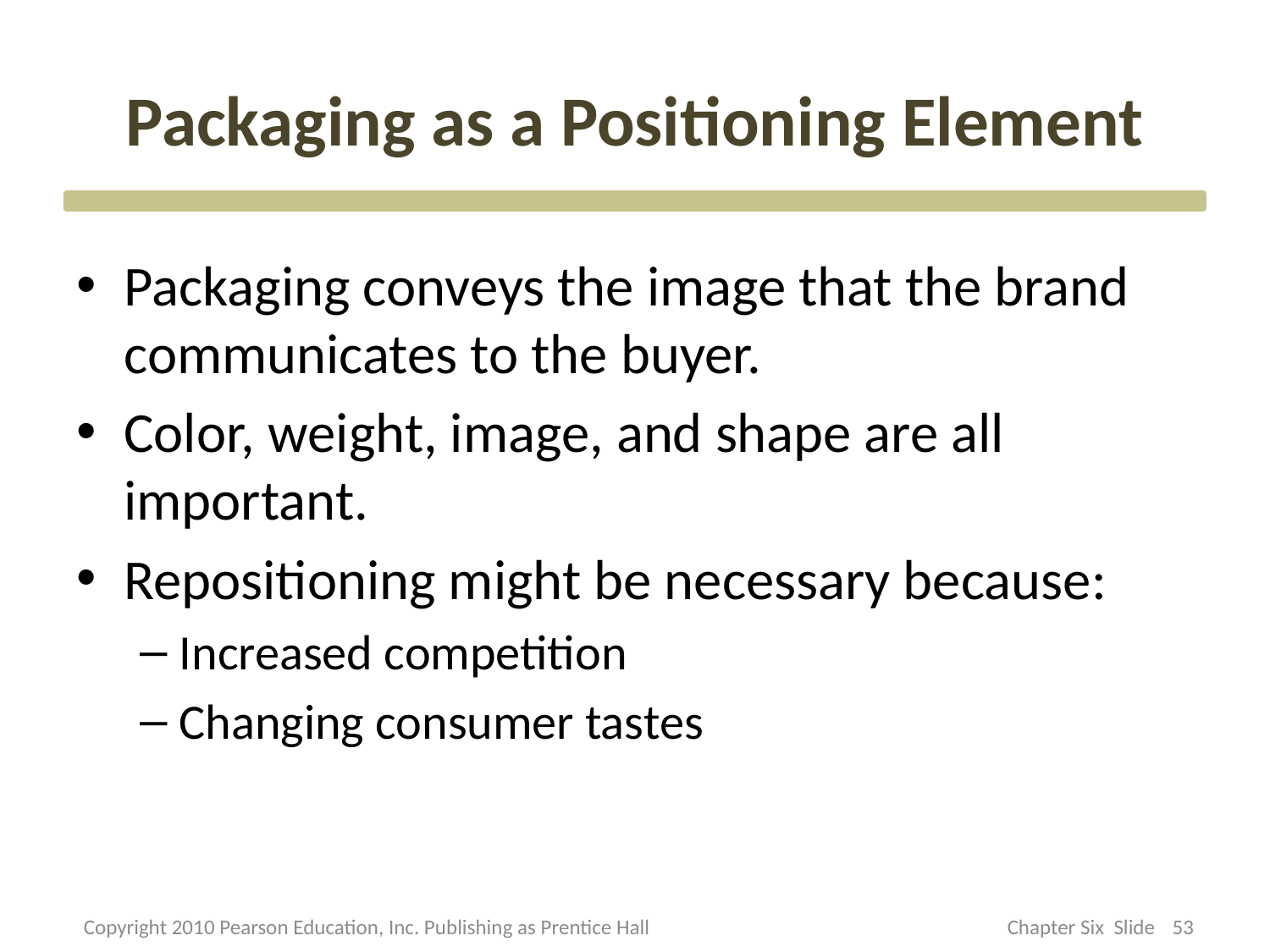

# Packaging as a Positioning Element
Packaging conveys the image that the brand communicates to the buyer.
Color, weight, image, and shape are all important.
Repositioning might be necessary because:
Increased competition
Changing consumer tastes

Copyright 2010 Pearson Education, Inc. Publishing as Prentice Hall
53
Chapter Six  Slide